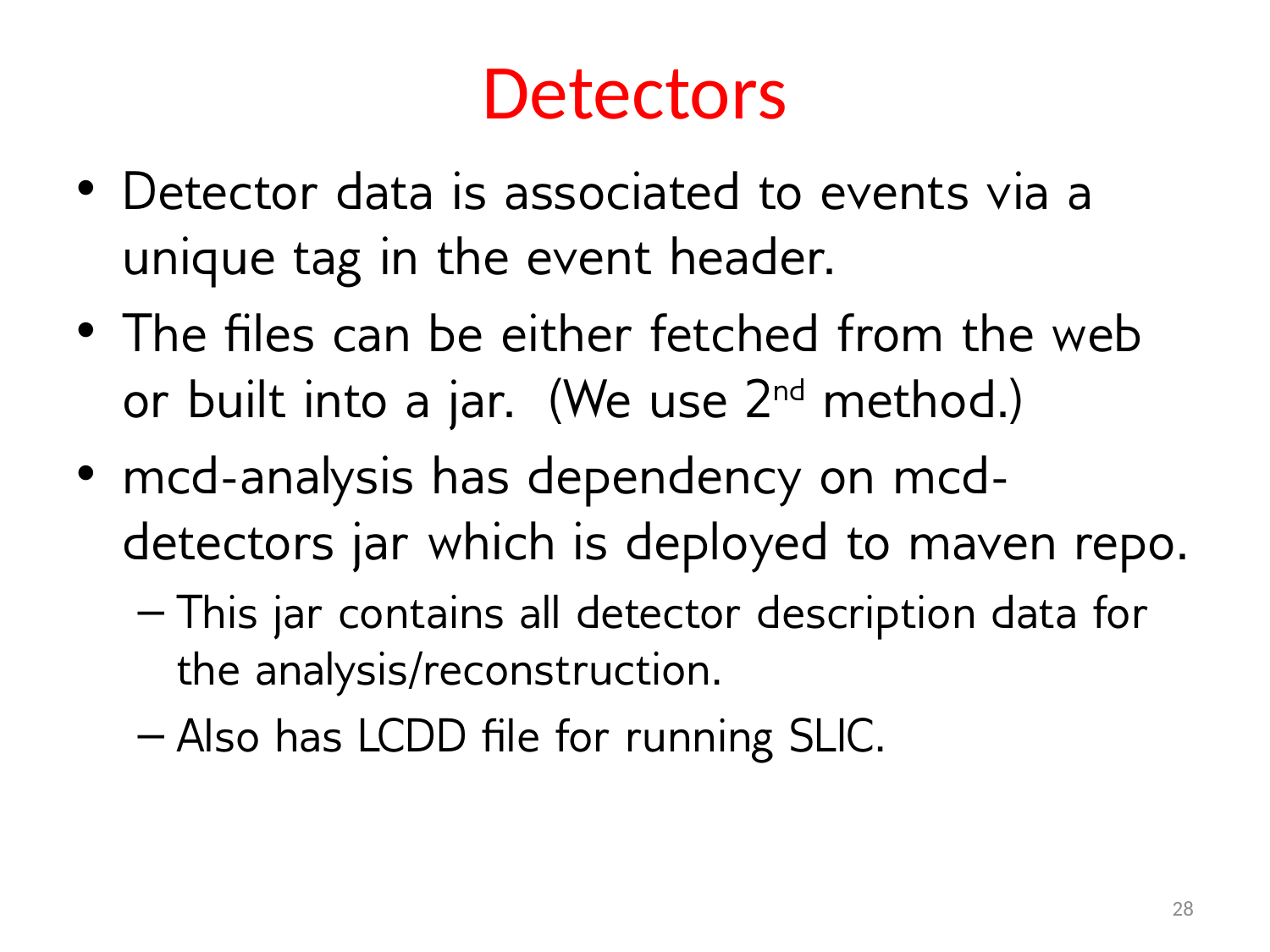

# Detectors
Detector data is associated to events via a unique tag in the event header.
The files can be either fetched from the web or built into a jar.  (We use 2nd method.)
mcd-analysis has dependency on mcd-detectors jar which is deployed to maven repo.
This jar contains all detector description data for the analysis/reconstruction.
Also has LCDD file for running SLIC.

28